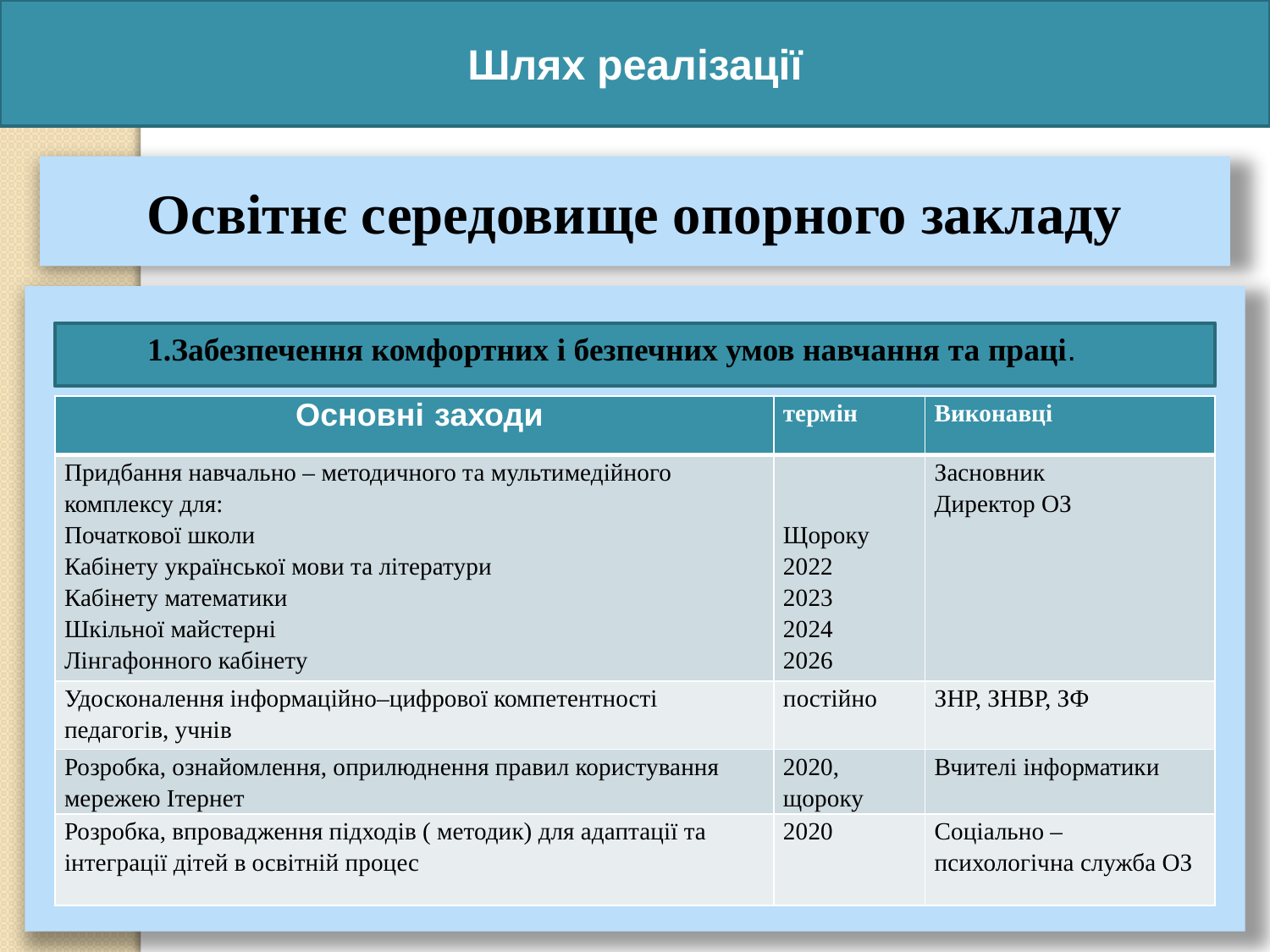

Шлях реалізації
Освітнє середовище опорного закладу

1.Забезпечення комфортних і безпечних умов навчання та праці.
| Основні заходи | термін | Виконавці |
| --- | --- | --- |
| Придбання навчально – методичного та мультимедійного комплексу для: Початкової школи Кабінету української мови та літератури Кабінету математики Шкільної майстерні Лінгафонного кабінету | Щороку 2022 2023 2024 2026 | Засновник Директор ОЗ |
| Удосконалення інформаційно–цифрової компетентності педагогів, учнів | постійно | ЗНР, ЗНВР, ЗФ |
| Розробка, ознайомлення, оприлюднення правил користування мережею Ітернет | 2020, щороку | Вчителі інформатики |
| Розробка, впровадження підходів ( методик) для адаптації та інтеграції дітей в освітній процес | 2020 | Соціально – психологічна служба ОЗ |